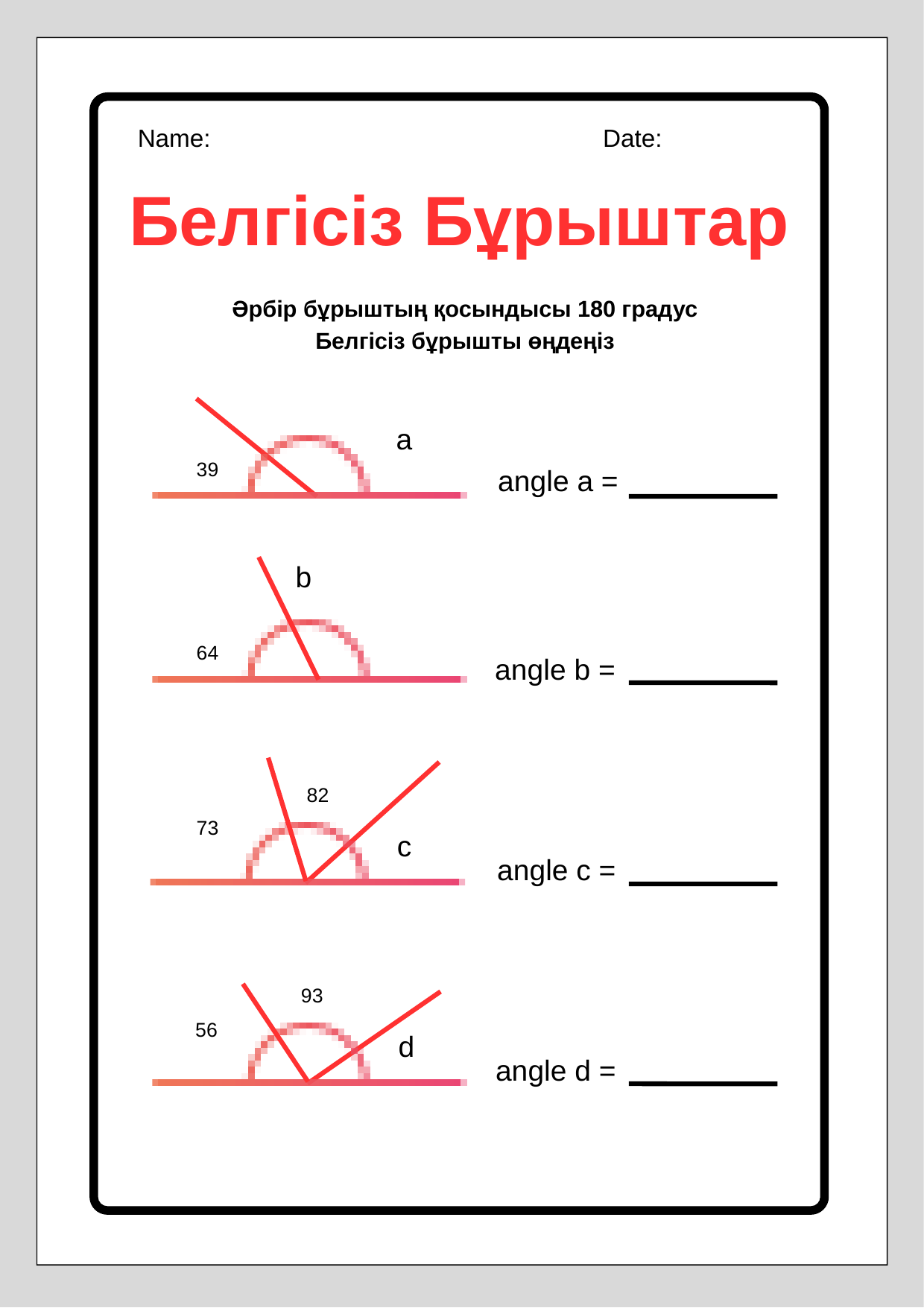

Name:
Date:
Белгісіз Бұрыштар
Әрбір бұрыштың қосындысы 180 градус
Белгісіз бұрышты өңдеңіз

a

39
angle a =

b

64
angle b =

82
73
c

angle c =

93

56
d

angle d =